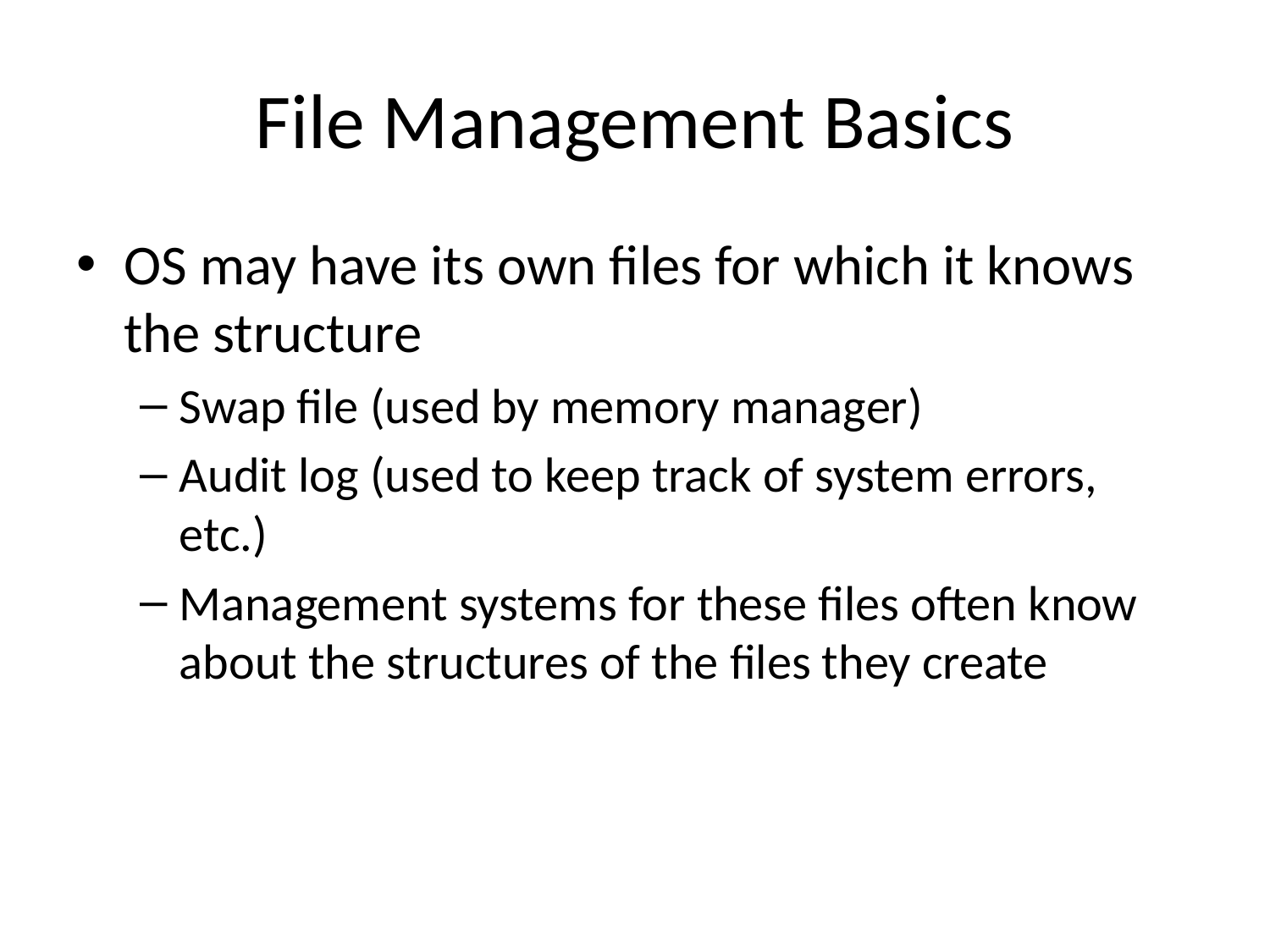

# File Management Basics
OS may have its own files for which it knows the structure
Swap file (used by memory manager)
Audit log (used to keep track of system errors, etc.)
Management systems for these files often know about the structures of the files they create